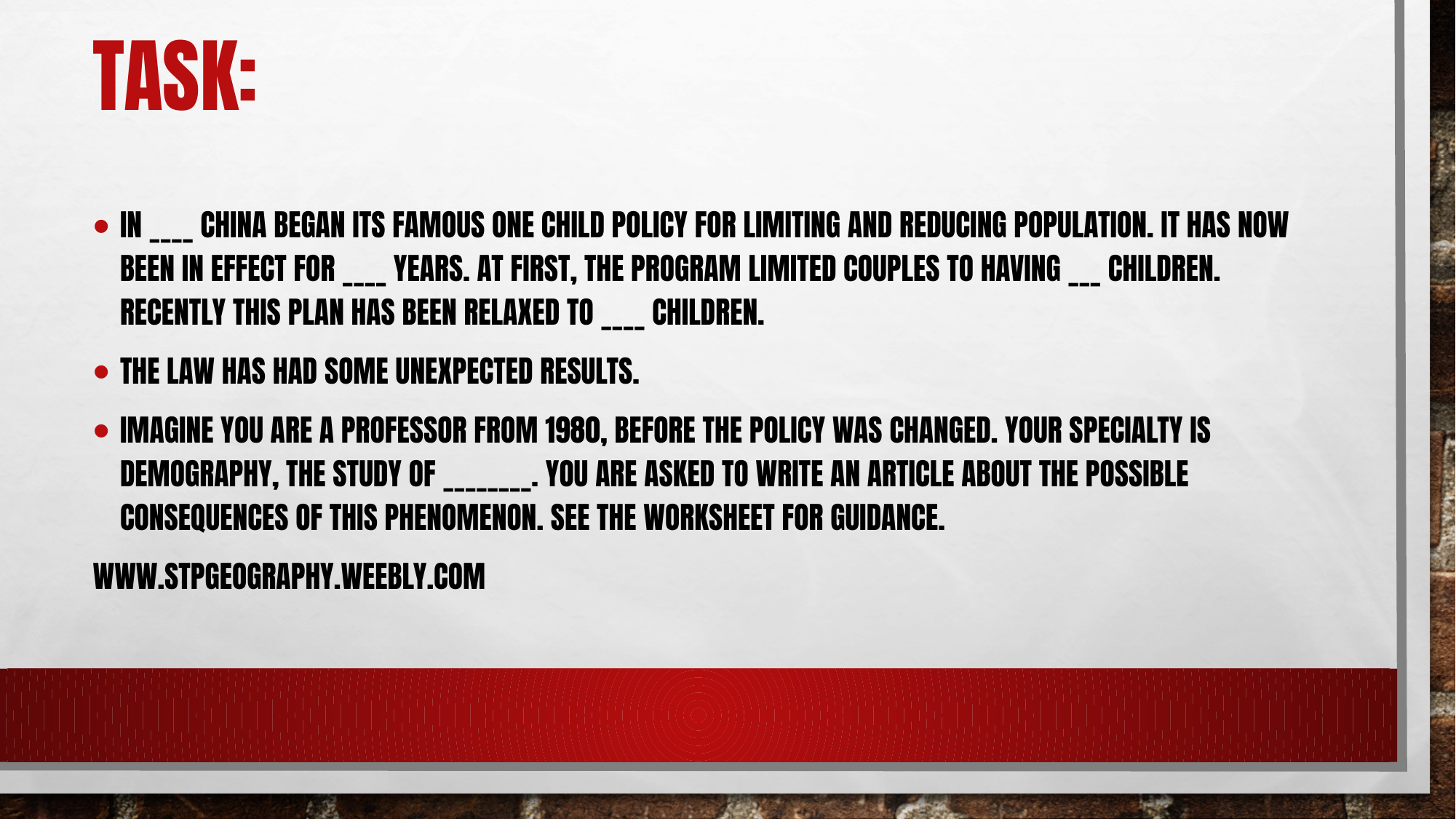

# Task:
In ____ China began its famous one child policy for limiting and reducing population. It has now been in effect for ____ years. At first, the program limited couples to having ___ children. Recently this plan has been relaxed to ____ children.
The law has had some unexpected results.
Imagine you are a professor from 1980, before the policy was changed. Your specialty is demography, the study of ________. You are asked to write an article about the possible consequences of this phenomenon. See the worksheet for guidance.
www.stpgeography.weebly.com